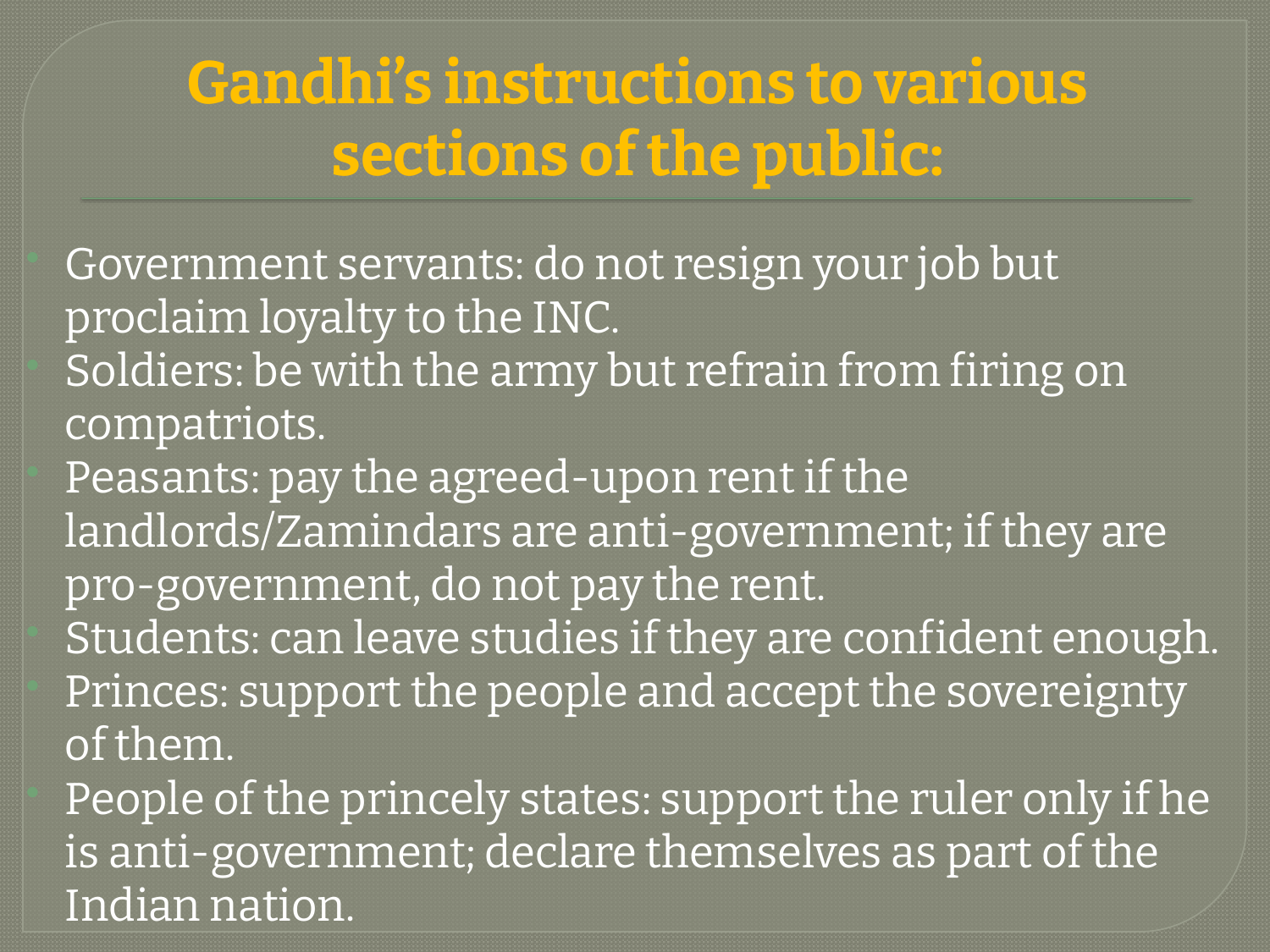

# Gandhi’s instructions to various sections of the public:
Government servants: do not resign your job but proclaim loyalty to the INC.
Soldiers: be with the army but refrain from firing on compatriots.
Peasants: pay the agreed-upon rent if the landlords/Zamindars are anti-government; if they are pro-government, do not pay the rent.
Students: can leave studies if they are confident enough.
Princes: support the people and accept the sovereignty of them.
People of the princely states: support the ruler only if he is anti-government; declare themselves as part of the Indian nation.